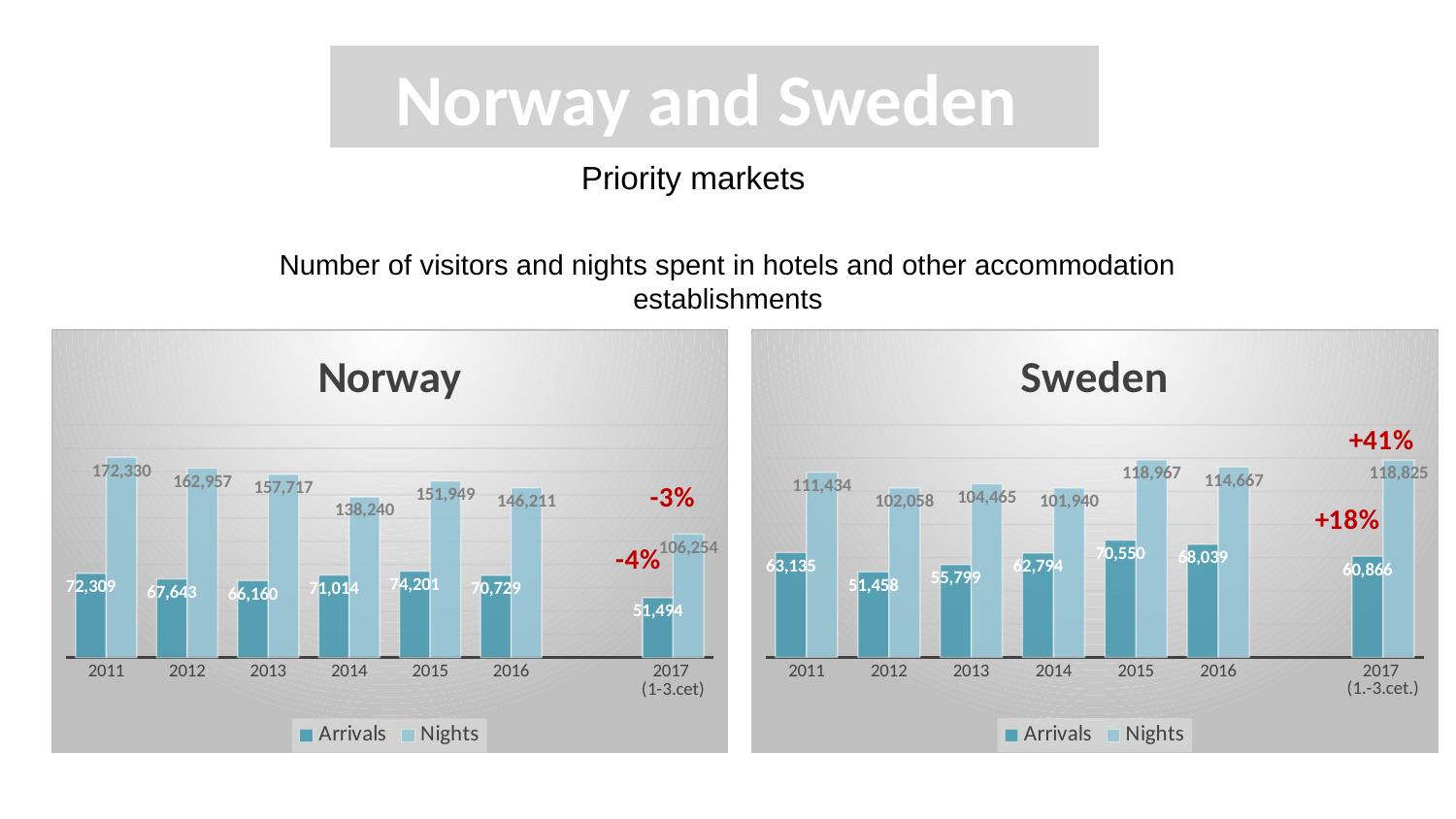

Norway and Sweden
Priority markets
Number of visitors and nights spent in hotels and other accommodation establishments

### Chart: Sweden

| Category | Arrivals | Nights |
|---|---|---|
| 2011 | 63135.0 | 111434.0 |
| 2012 | 51458.0 | 102058.0 |
| 2013 | 55799.0 | 104465.0 |
| 2014 | 62794.0 | 101940.0 |
| 2015 | 70550.0 | 118967.0 |
| 2016 | 68039.0 | 114667.0 |
|  | None | None |
| 2017
(1.-3.cet.) | 60866.0 | 118825.0 |

### Chart: Norway

| Category | Arrivals | Nights |
|---|---|---|
| 2011 | 72309.0 | 172330.0 |
| 2012 | 67643.0 | 162957.0 |
| 2013 | 66160.0 | 157717.0 |
| 2014 | 71014.0 | 138240.0 |
| 2015 | 74201.0 | 151949.0 |
| 2016 | 70729.0 | 146211.0 |
|  | None | None |
| 2017
(1-3.cet) | 51494.0 | 106254.0 |